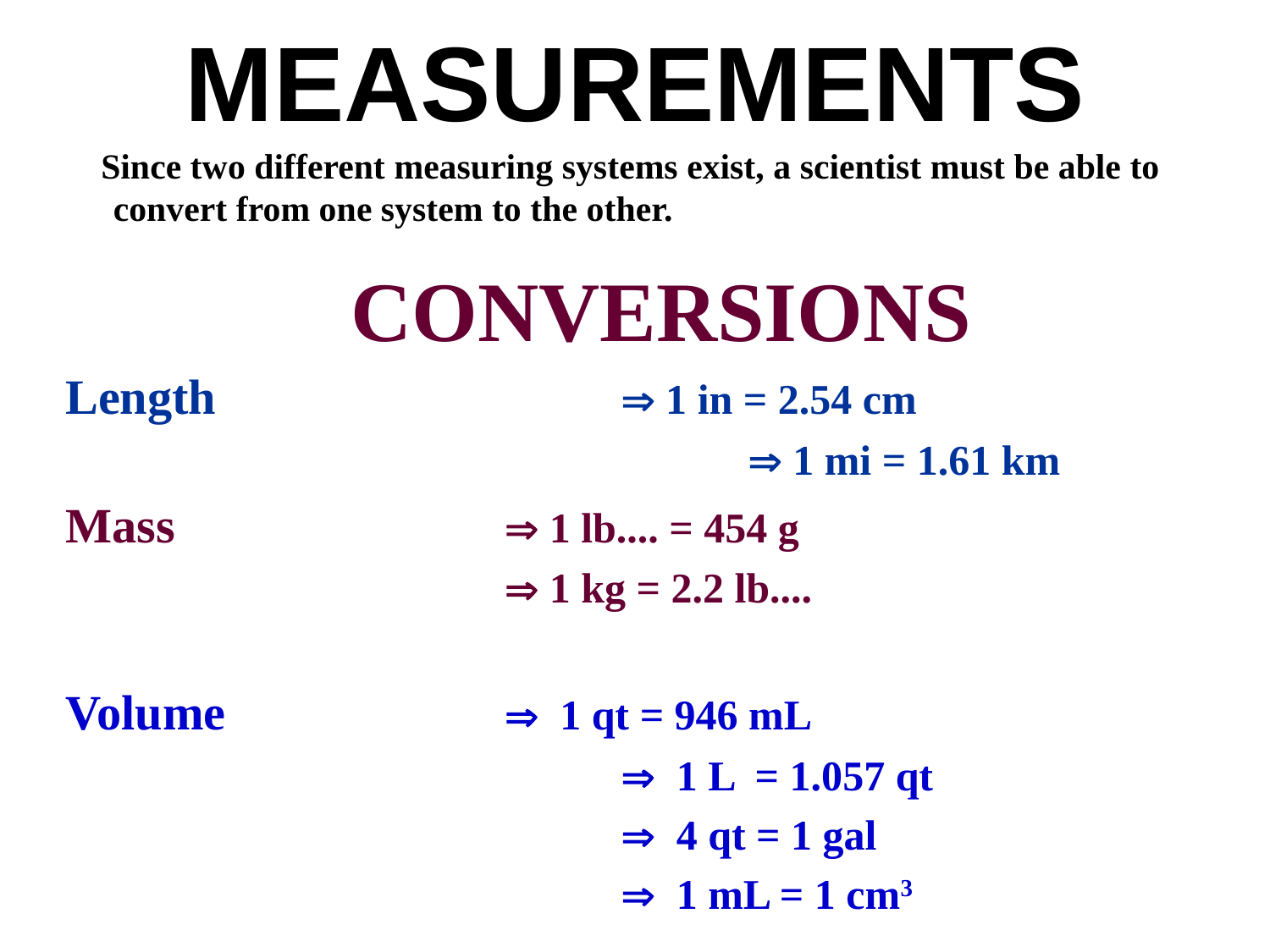

# MEASUREMENTS
    Since two different measuring systems exist, a scientist must be able to convert from one system to the other.

CONVERSIONS
Length 				⇒ 1 in = 2.54 cm
         					⇒ 1 mi = 1.61 km
Mass			 ⇒ 1 lb.... = 454 g
				 ⇒ 1 kg = 2.2 lb....

Volume			 ⇒  1 qt = 946 mL
				 	⇒  1 L  = 1.057 qt
				 	⇒  4 qt = 1 gal
				 	⇒  1 mL = 1 cm3